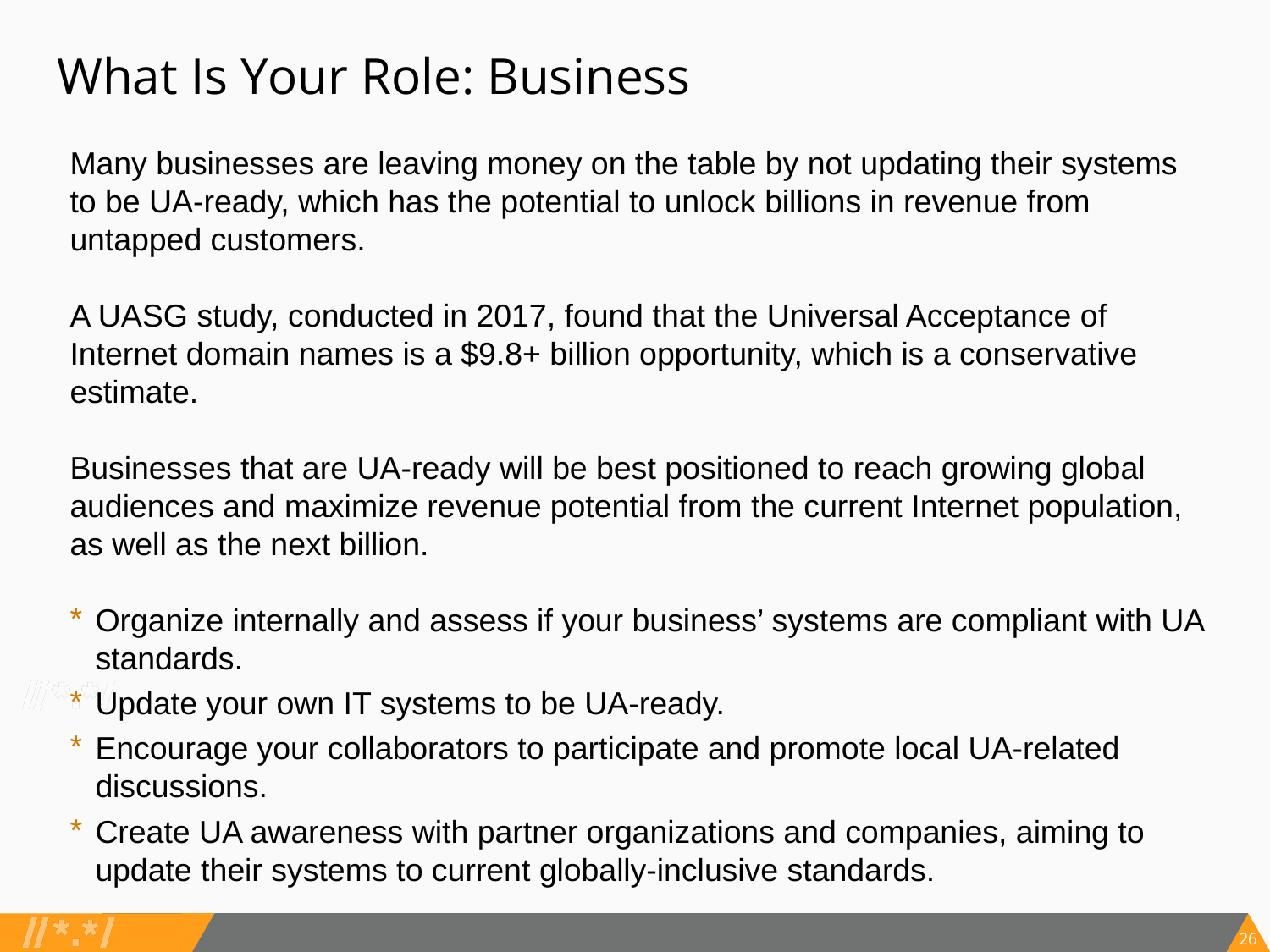

# What Is Your Role: Business
Many businesses are leaving money on the table by not updating their systems to be UA-ready, which has the potential to unlock billions in revenue from untapped customers.

A UASG study, conducted in 2017, found that the Universal Acceptance of Internet domain names is a $9.8+ billion opportunity, which is a conservative estimate.

Businesses that are UA-ready will be best positioned to reach growing global audiences and maximize revenue potential from the current Internet population, as well as the next billion.

Organize internally and assess if your business’ systems are compliant with UA standards.
Update your own IT systems to be UA-ready.
Encourage your collaborators to participate and promote local UA-related discussions.
Create UA awareness with partner organizations and companies, aiming to update their systems to current globally-inclusive standards.